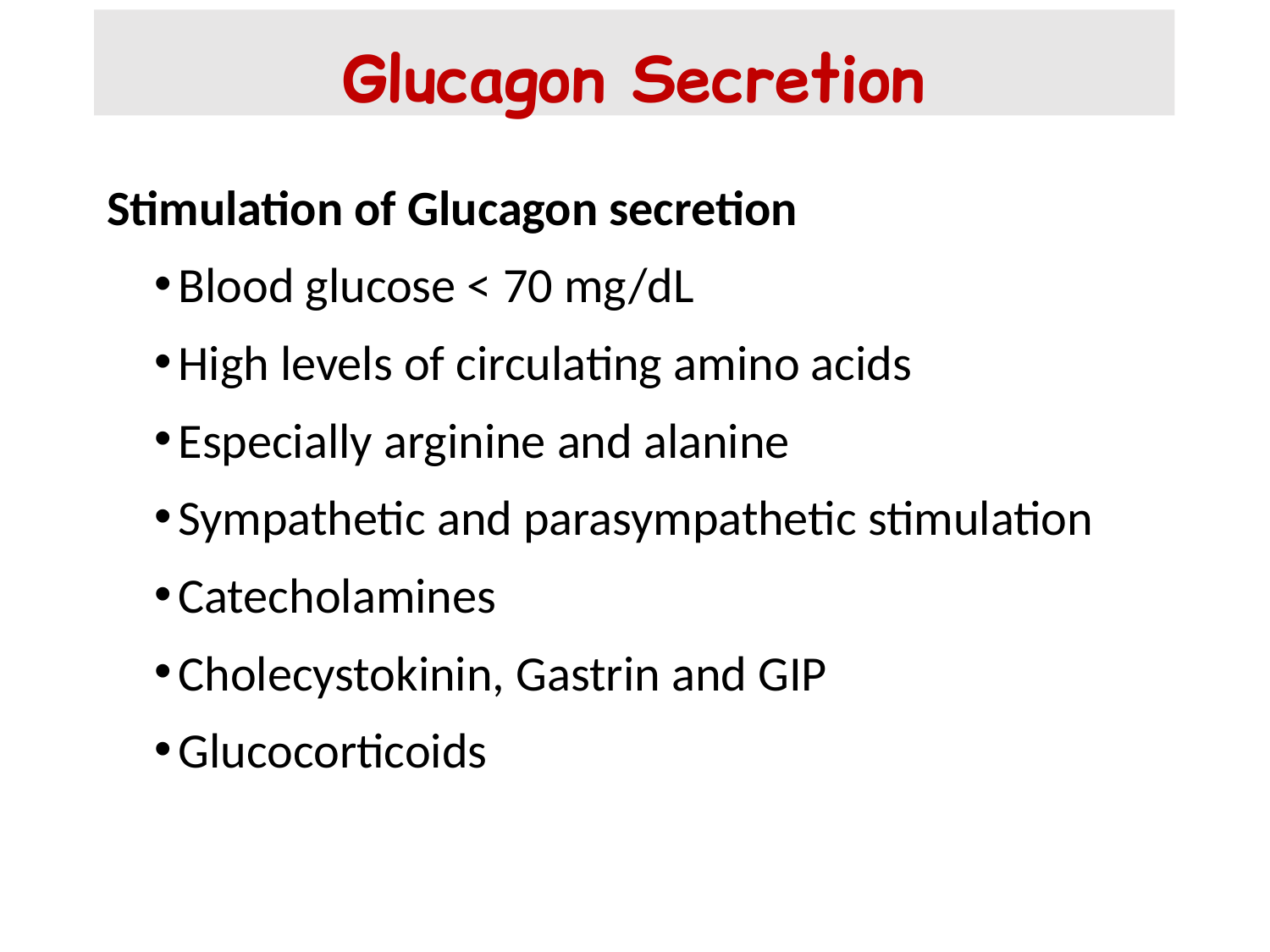

Glucagon Secretion
Stimulation of Glucagon secretion
Blood glucose < 70 mg/dL
High levels of circulating amino acids
Especially arginine and alanine
Sympathetic and parasympathetic stimulation
Catecholamines
Cholecystokinin, Gastrin and GIP
Glucocorticoids